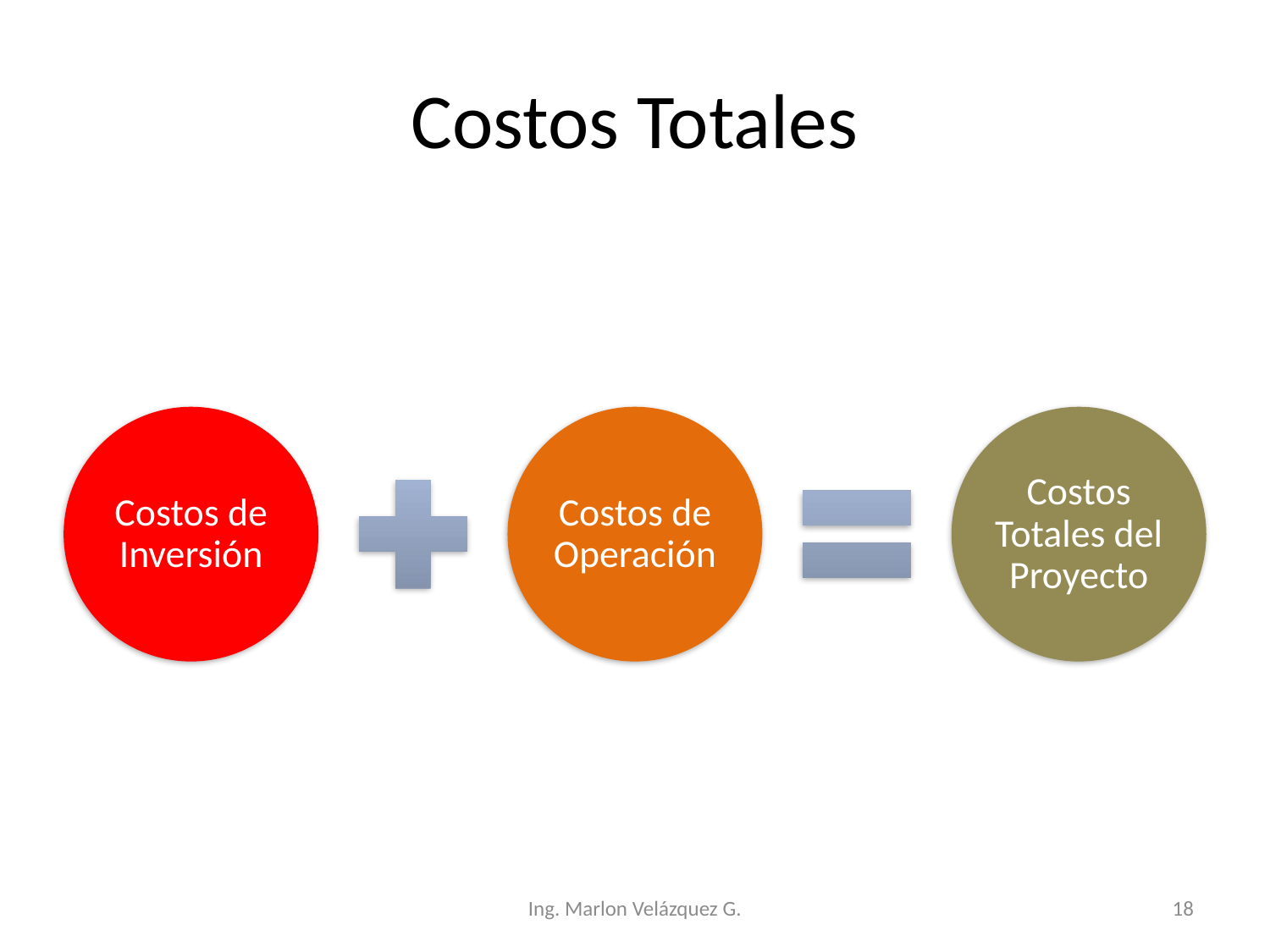

# Costos Totales
Costos de Inversión

Costos de Operación

Costos Totales del Proyecto
Ing. Marlon Velázquez G.
18